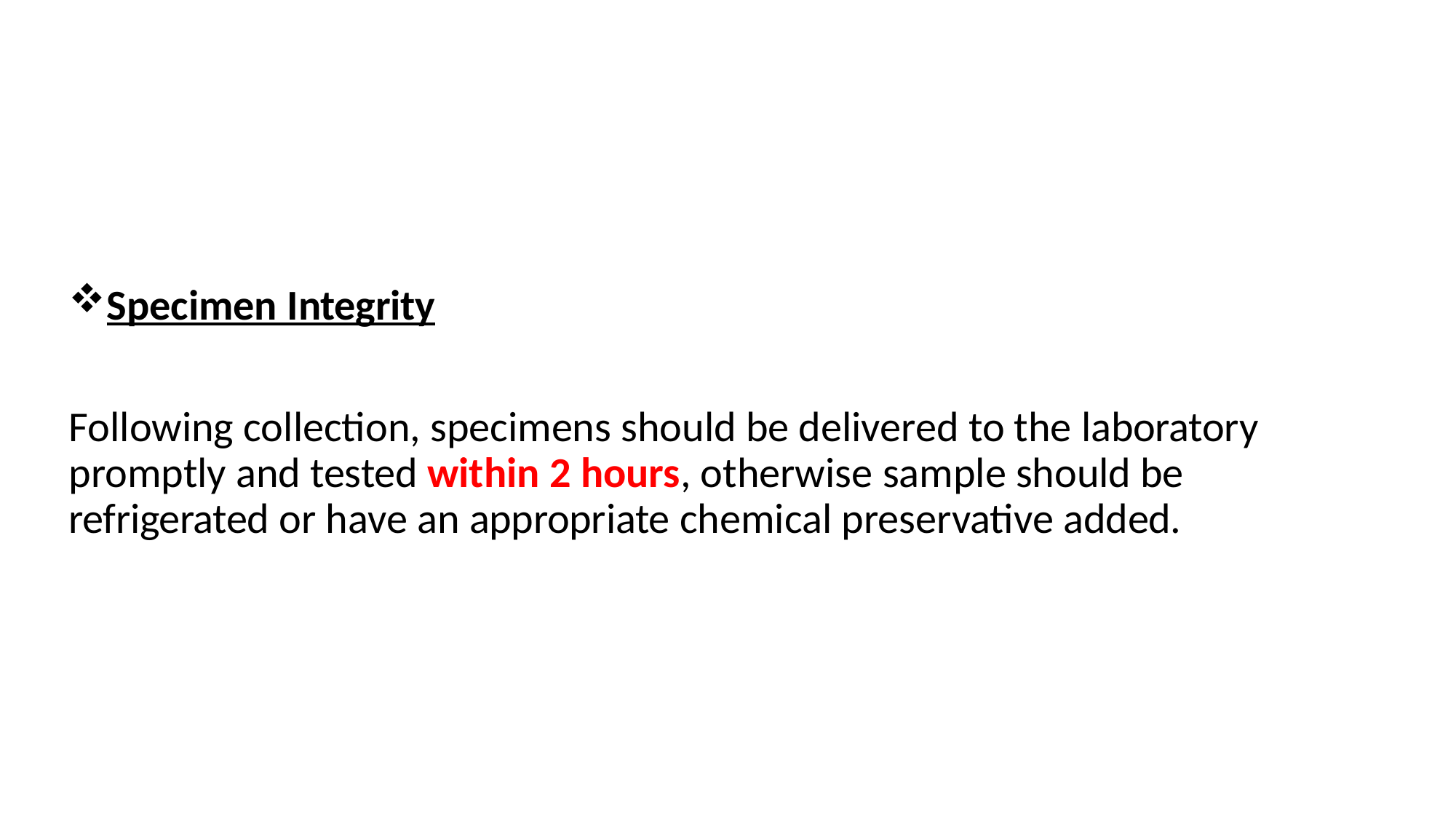

Specimen Integrity

Following collection, specimens should be delivered to the laboratory promptly and tested within 2 hours, otherwise sample should be refrigerated or have an appropriate chemical preservative added.
8